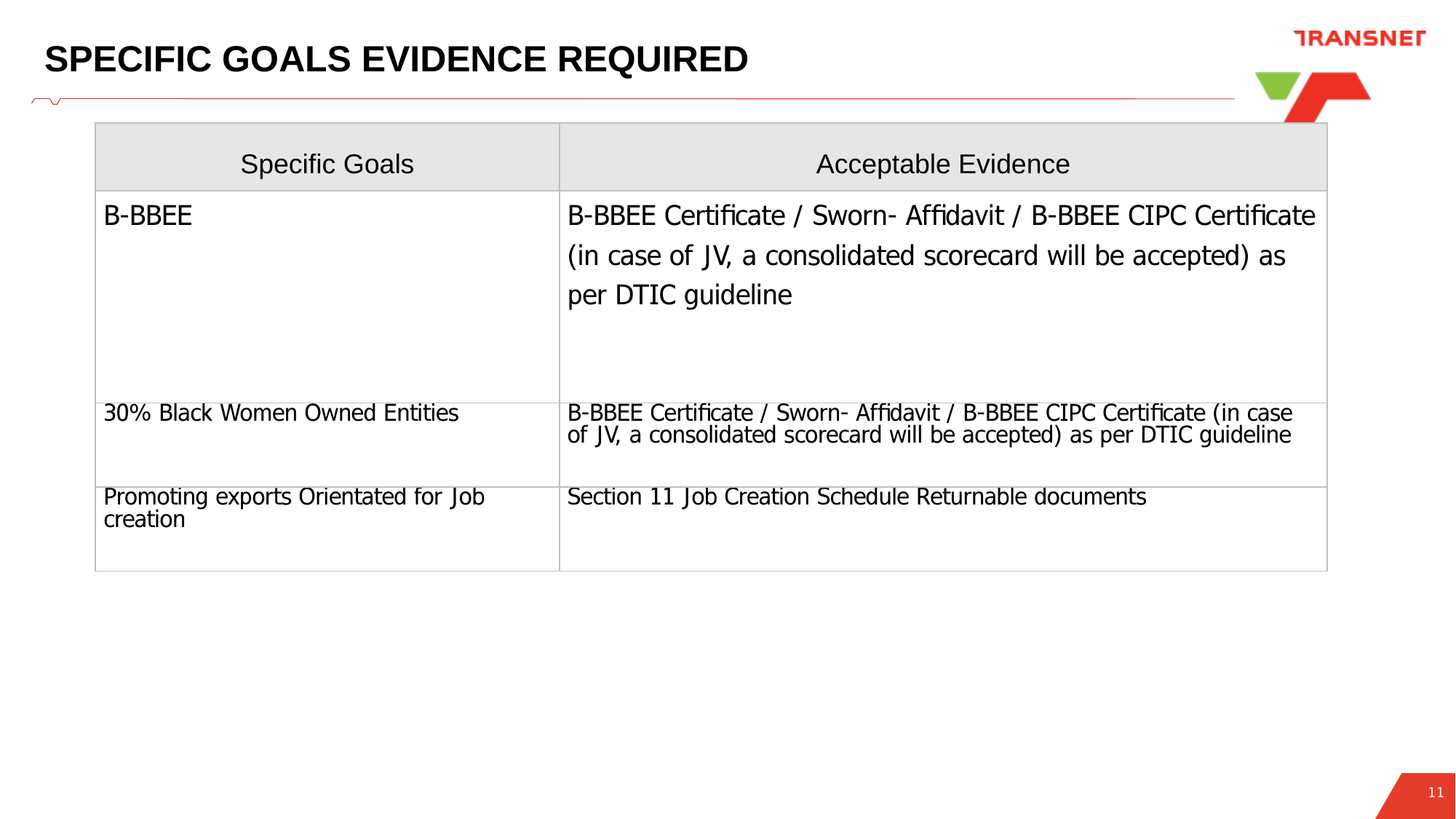

# SPECIFIC GOALS EVIDENCE REQUIRED
| Specific Goals | Acceptable Evidence |
| --- | --- |
| B-BBEE | B-BBEE Certificate / Sworn- Affidavit / B-BBEE CIPC Certificate (in case of JV, a consolidated scorecard will be accepted) as per DTIC guideline |
| 30% Black Women Owned Entities | B-BBEE Certificate / Sworn- Affidavit / B-BBEE CIPC Certificate (in case of JV, a consolidated scorecard will be accepted) as per DTIC guideline |
| Promoting exports Orientated for Job creation | Section 11 Job Creation Schedule Returnable documents |